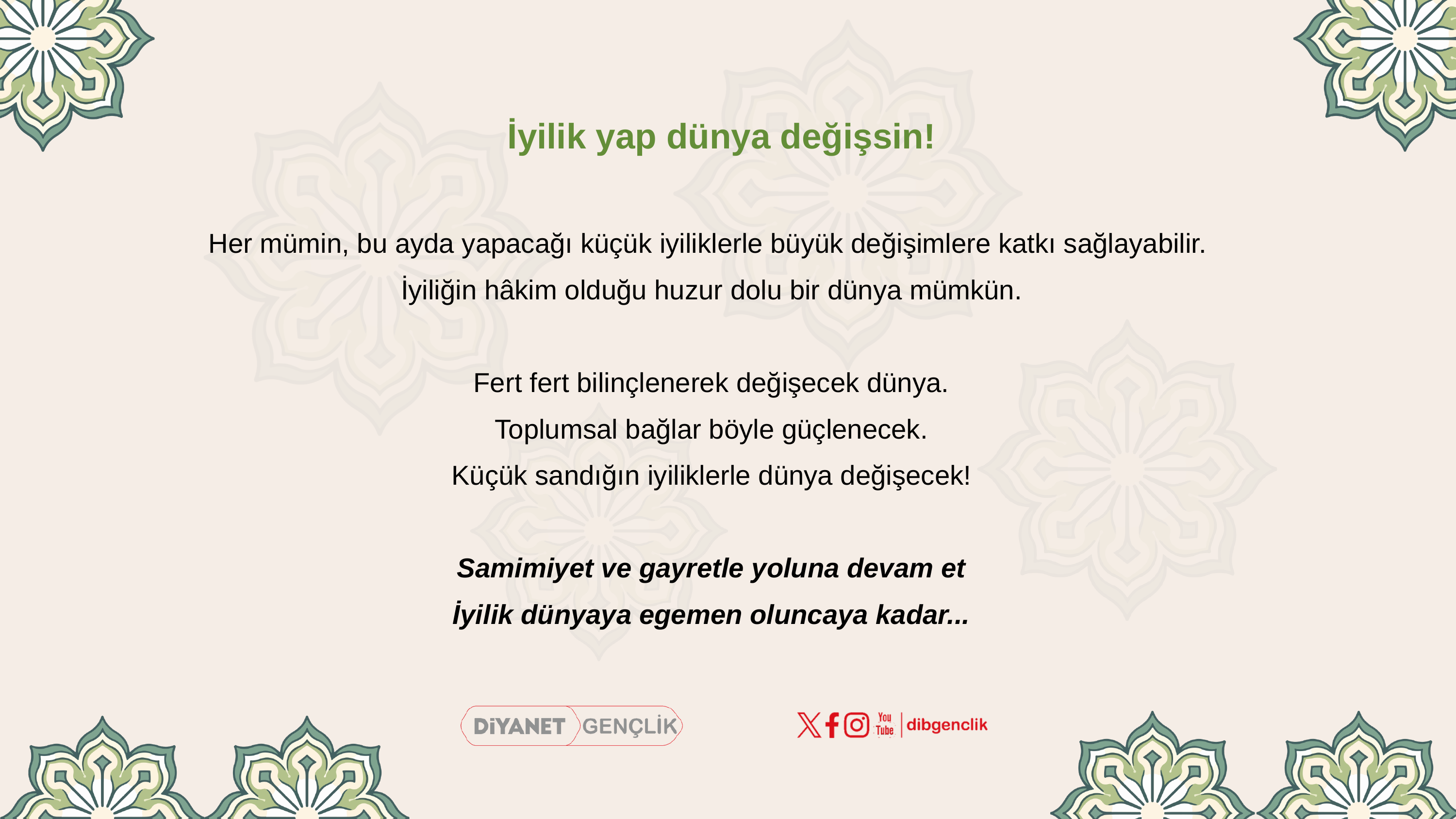

İyilik yap dünya değişsin!

Her mümin, bu ayda yapacağı küçük iyiliklerle büyük değişimlere katkı sağlayabilir.
İyiliğin hâkim olduğu huzur dolu bir dünya mümkün.

Fert fert bilinçlenerek değişecek dünya.
Toplumsal bağlar böyle güçlenecek.
Küçük sandığın iyiliklerle dünya değişecek!

Samimiyet ve gayretle yoluna devam et
İyilik dünyaya egemen oluncaya kadar...